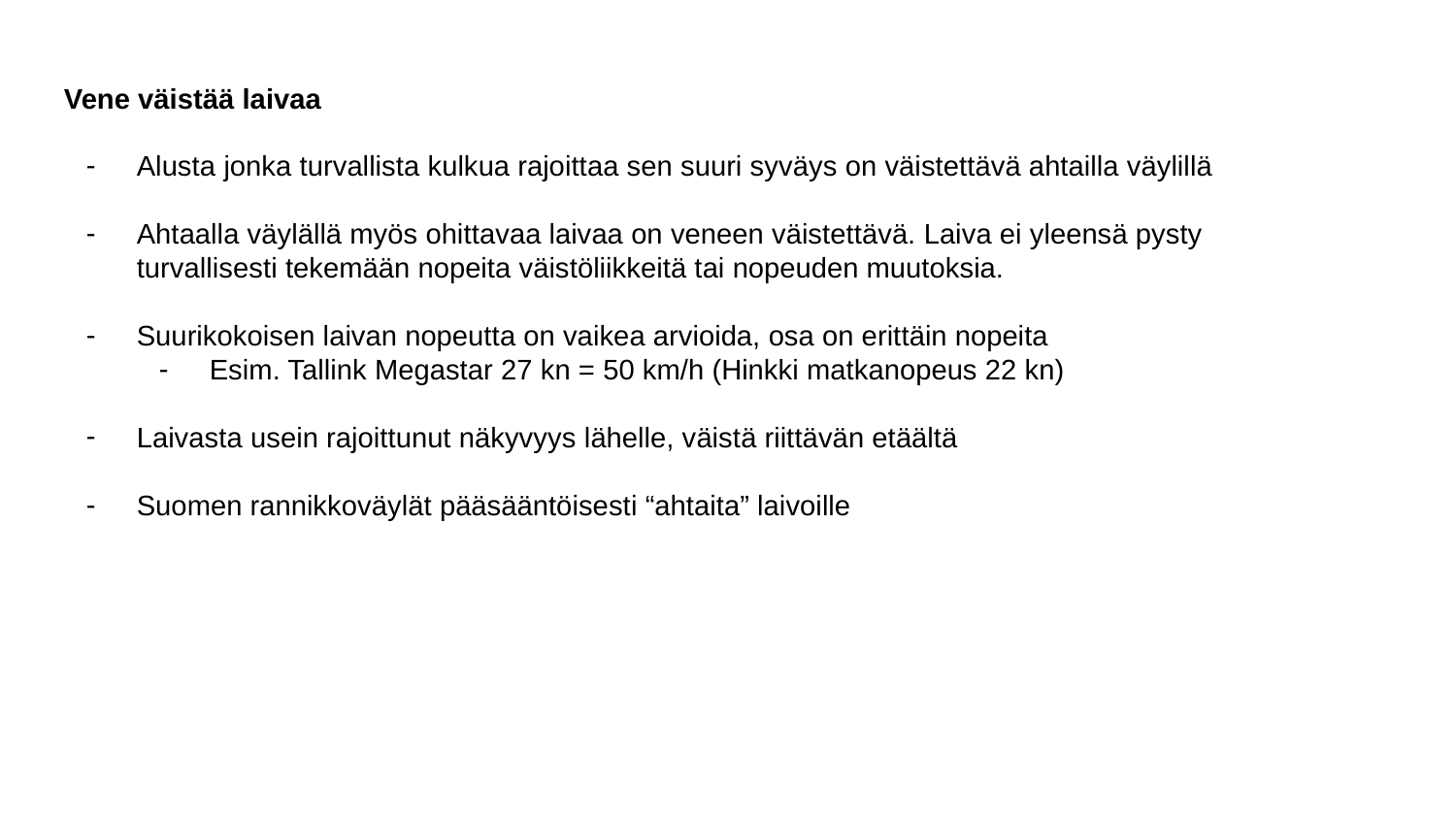

Vene väistää laivaa
Alusta jonka turvallista kulkua rajoittaa sen suuri syväys on väistettävä ahtailla väylillä
Ahtaalla väylällä myös ohittavaa laivaa on veneen väistettävä. Laiva ei yleensä pysty turvallisesti tekemään nopeita väistöliikkeitä tai nopeuden muutoksia.

Suurikokoisen laivan nopeutta on vaikea arvioida, osa on erittäin nopeita
Esim. Tallink Megastar 27 kn = 50 km/h (Hinkki matkanopeus 22 kn)

Laivasta usein rajoittunut näkyvyys lähelle, väistä riittävän etäältä

Suomen rannikkoväylät pääsääntöisesti “ahtaita” laivoille